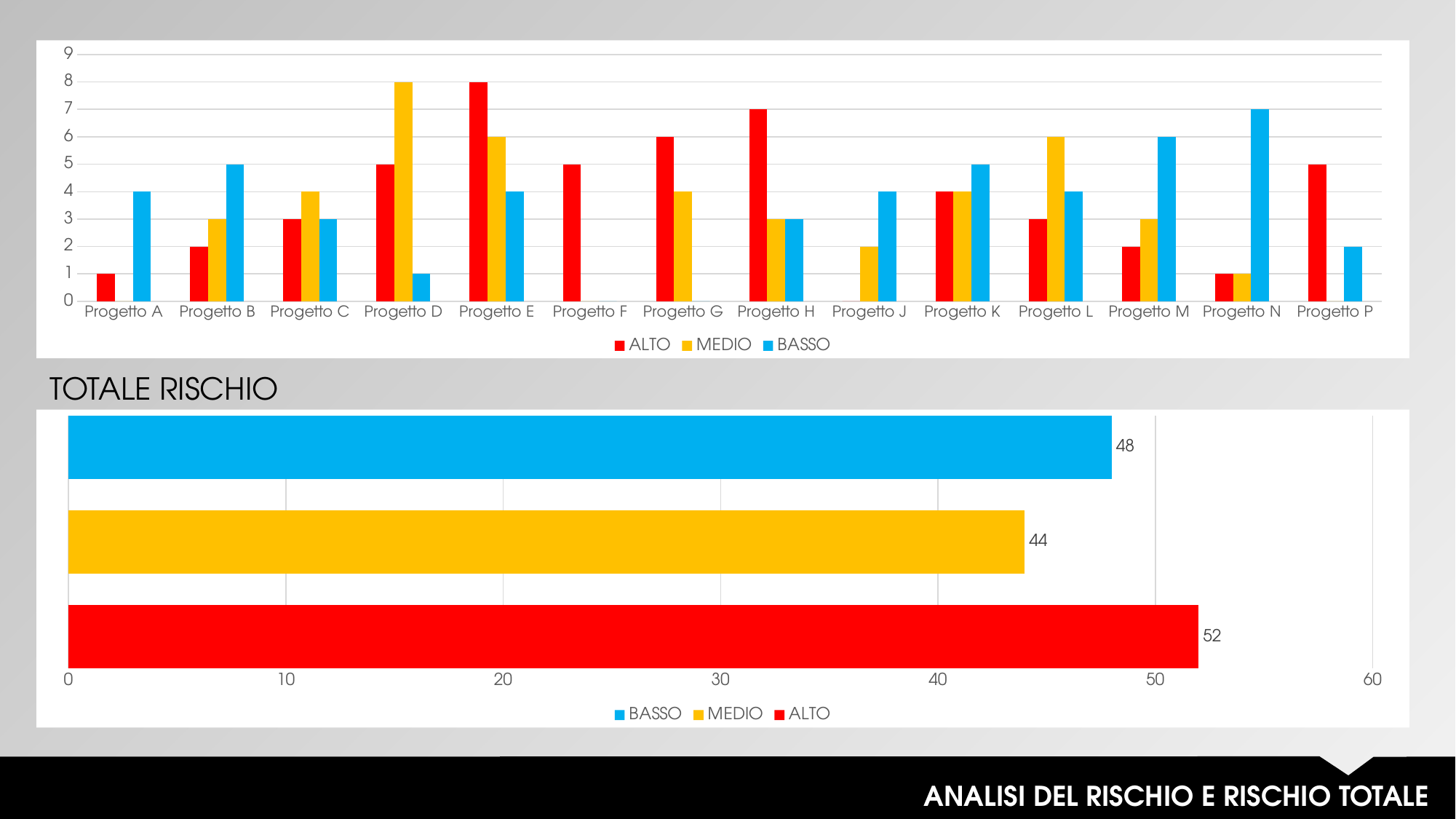

### Chart

| Category | ALTO | MEDIO | BASSO |
|---|---|---|---|
| Progetto A | 1.0 | 0.0 | 4.0 |
| Progetto B | 2.0 | 3.0 | 5.0 |
| Progetto C | 3.0 | 4.0 | 3.0 |
| Progetto D | 5.0 | 8.0 | 1.0 |
| Progetto E | 8.0 | 6.0 | 4.0 |
| Progetto F | 5.0 | 0.0 | 0.0 |
| Progetto G | 6.0 | 4.0 | 0.0 |
| Progetto H | 7.0 | 3.0 | 3.0 |
| Progetto J | 0.0 | 2.0 | 4.0 |
| Progetto K | 4.0 | 4.0 | 5.0 |
| Progetto L | 3.0 | 6.0 | 4.0 |
| Progetto M | 2.0 | 3.0 | 6.0 |
| Progetto N | 1.0 | 1.0 | 7.0 |
| Progetto P | 5.0 | 0.0 | 2.0 |
TOTALE RISCHIO

### Chart

| Category | ALTO | MEDIO | BASSO |
|---|---|---|---|
ANALISI DEL RISCHIO E RISCHIO TOTALE